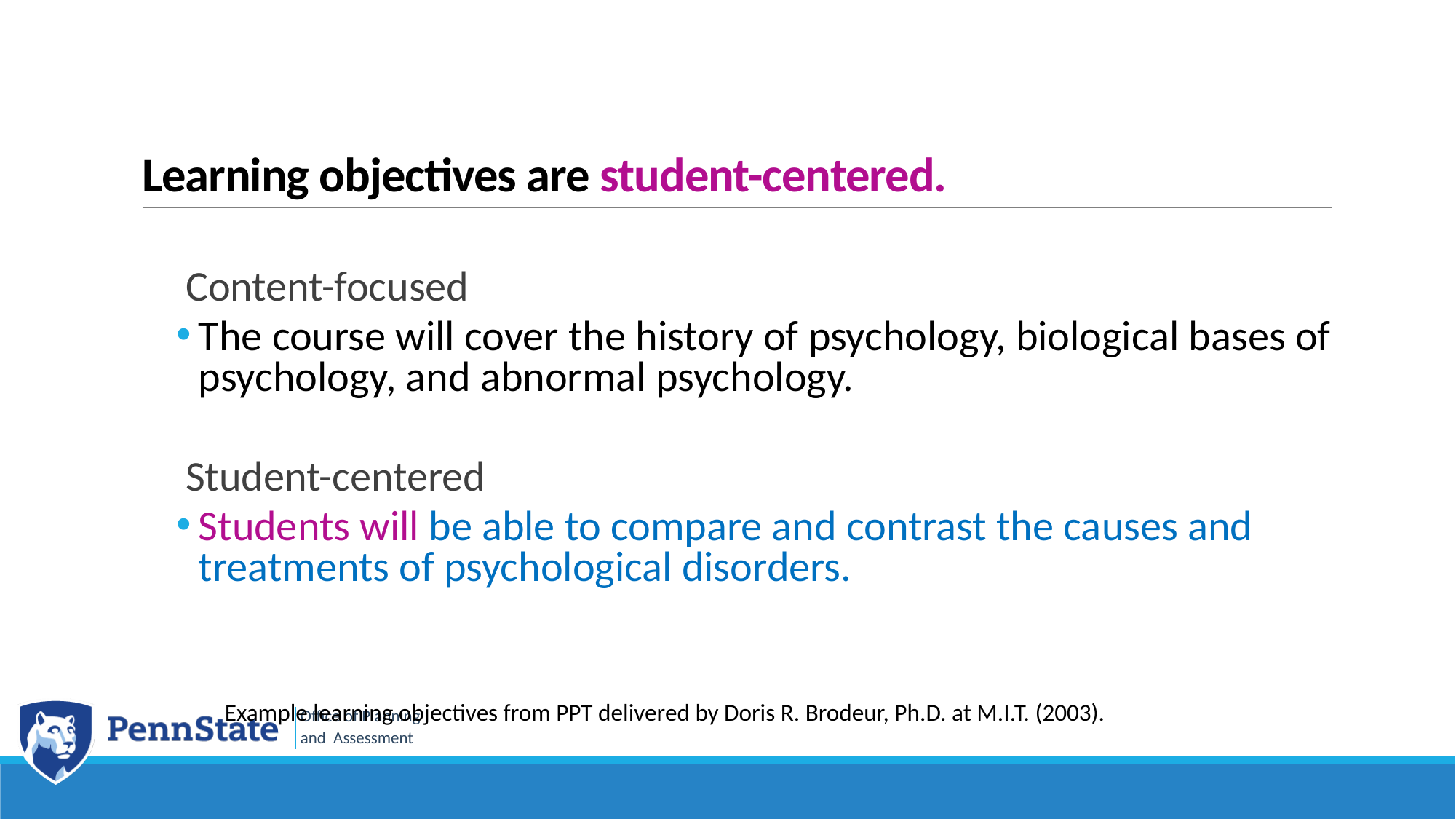

# Learning objectives are student-centered.

Content-focused
The course will cover the history of psychology, biological bases of psychology, and abnormal psychology.

Student-centered
Students will be able to compare and contrast the causes and treatments of psychological disorders.

Example learning objectives from PPT delivered by Doris R. Brodeur, Ph.D. at M.I.T. (2003).